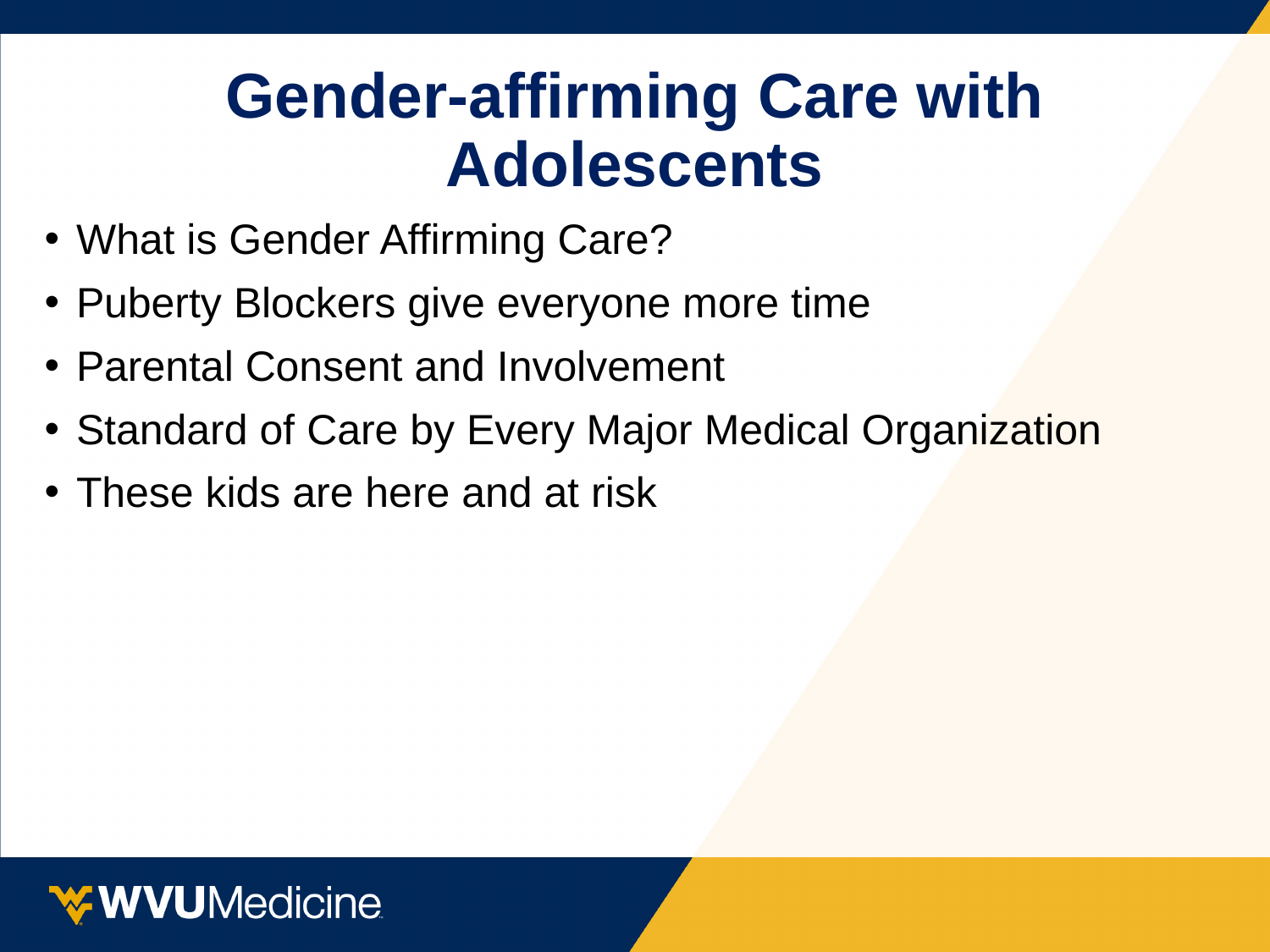

Gender-affirming Care with Adolescents
What is Gender Affirming Care?
Puberty Blockers give everyone more time
Parental Consent and Involvement
Standard of Care by Every Major Medical Organization
These kids are here and at risk